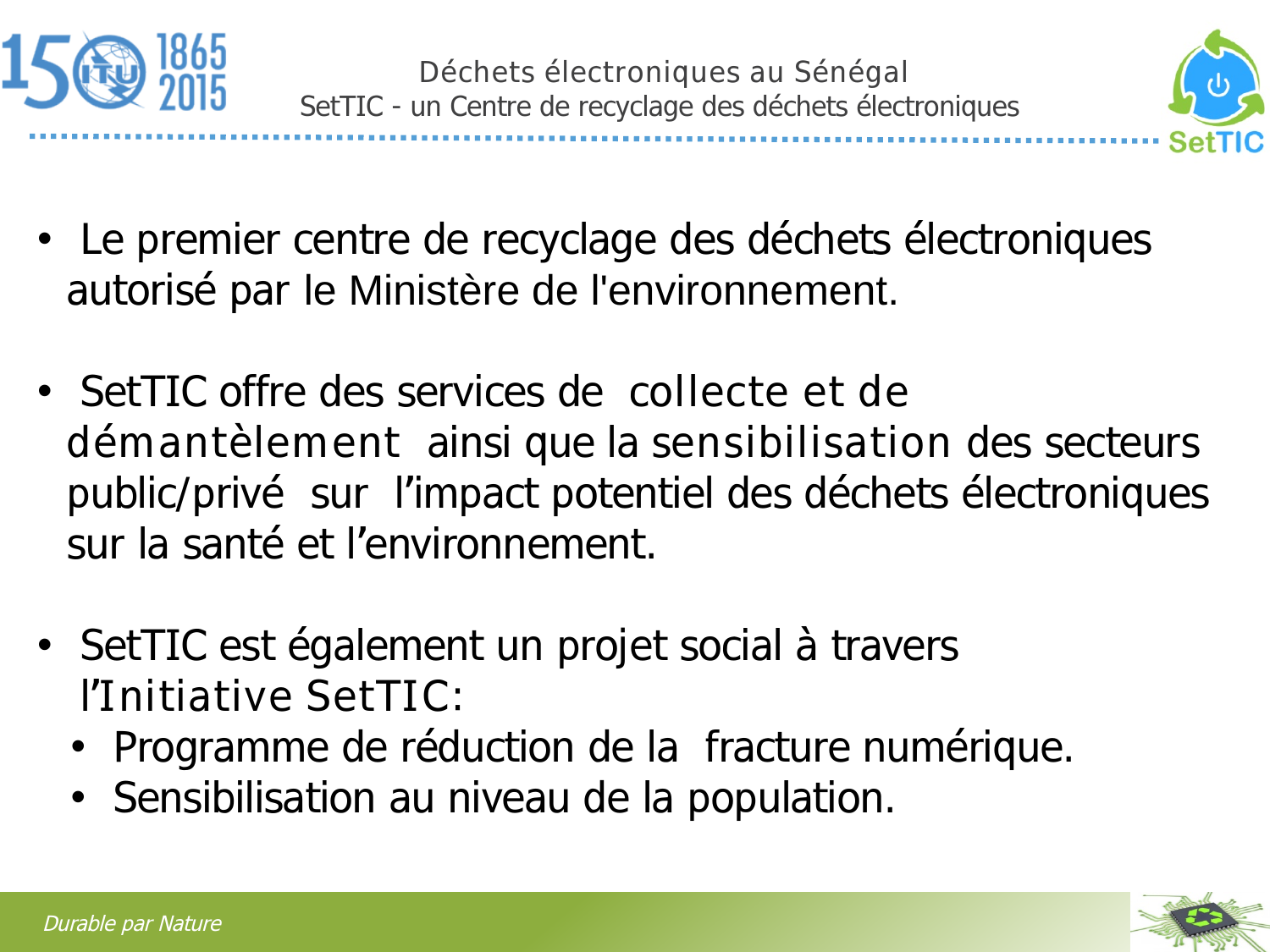

# Déchets électroniques au Sénégal SetTIC - un Centre de recyclage des déchets électroniques
 Le premier centre de recyclage des déchets électroniques autorisé par le Ministère de l'environnement.

 SetTIC offre des services de  collecte et de démantèlement  ainsi que la sensibilisation des secteurs public/privé  sur  l’impact potentiel des déchets électroniques  sur la santé et l’environnement.

 SetTIC est également un projet social à travers  l’Initiative SetTIC:
 Programme de réduction de la  fracture numérique.
 Sensibilisation au niveau de la population.